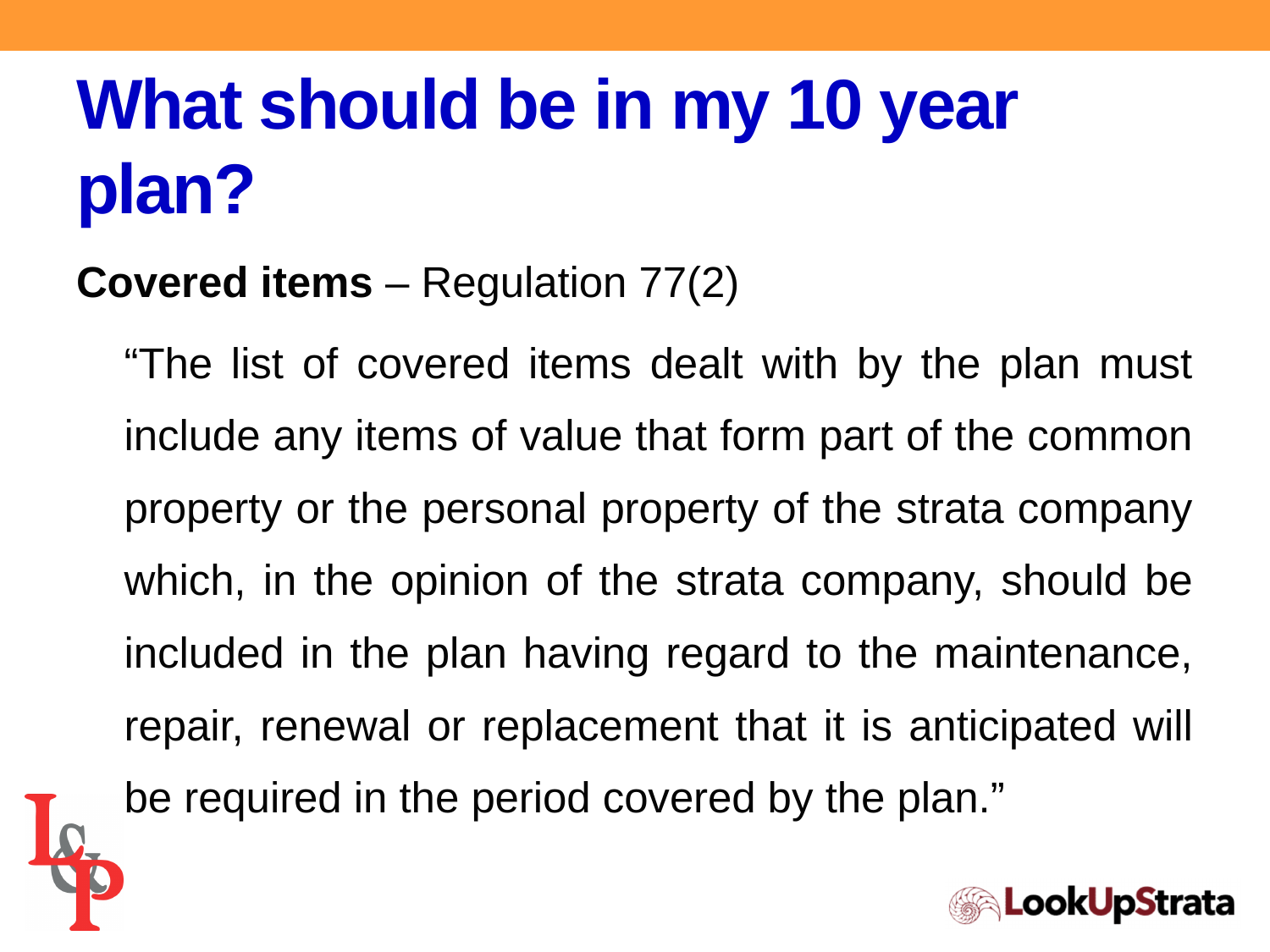

# What should be in my 10 year plan?
Covered items – Regulation 77(2)
“The list of covered items dealt with by the plan must include any items of value that form part of the common property or the personal property of the strata company which, in the opinion of the strata company, should be included in the plan having regard to the maintenance, repair, renewal or replacement that it is anticipated will be required in the period covered by the plan.”